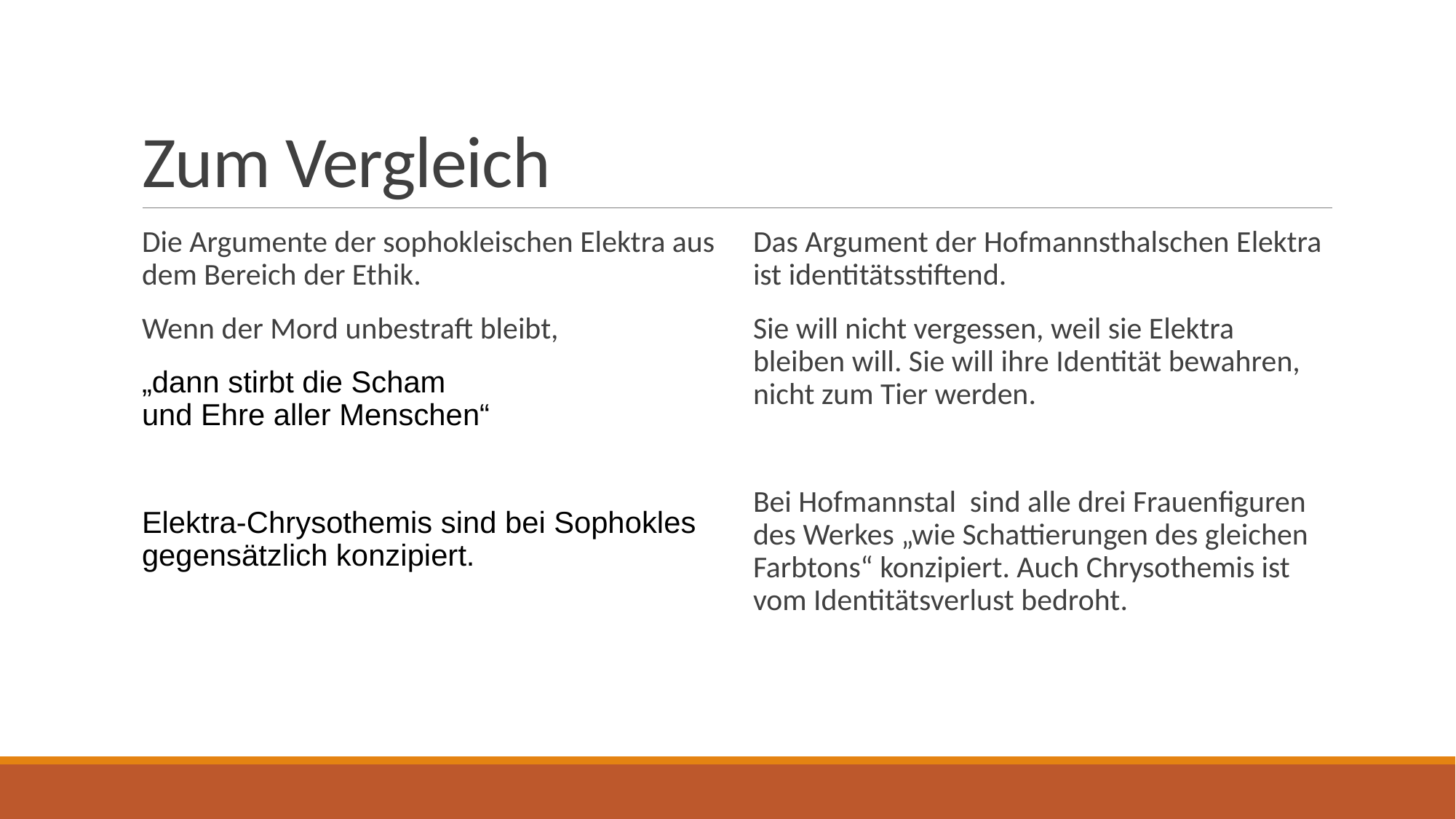

# Zum Vergleich
Die Argumente der sophokleischen Elektra aus dem Bereich der Ethik.
Wenn der Mord unbestraft bleibt,
„dann stirbt die Scham
und Ehre aller Menschen“

Elektra-Chrysothemis sind bei Sophokles gegensätzlich konzipiert.
Das Argument der Hofmannsthalschen Elektra ist identitätsstiftend.
Sie will nicht vergessen, weil sie Elektra bleiben will. Sie will ihre Identität bewahren, nicht zum Tier werden.

Bei Hofmannstal  sind alle drei Frauenfiguren des Werkes „wie Schattierungen des gleichen Farbtons“ konzipiert. Auch Chrysothemis ist vom Identitätsverlust bedroht.